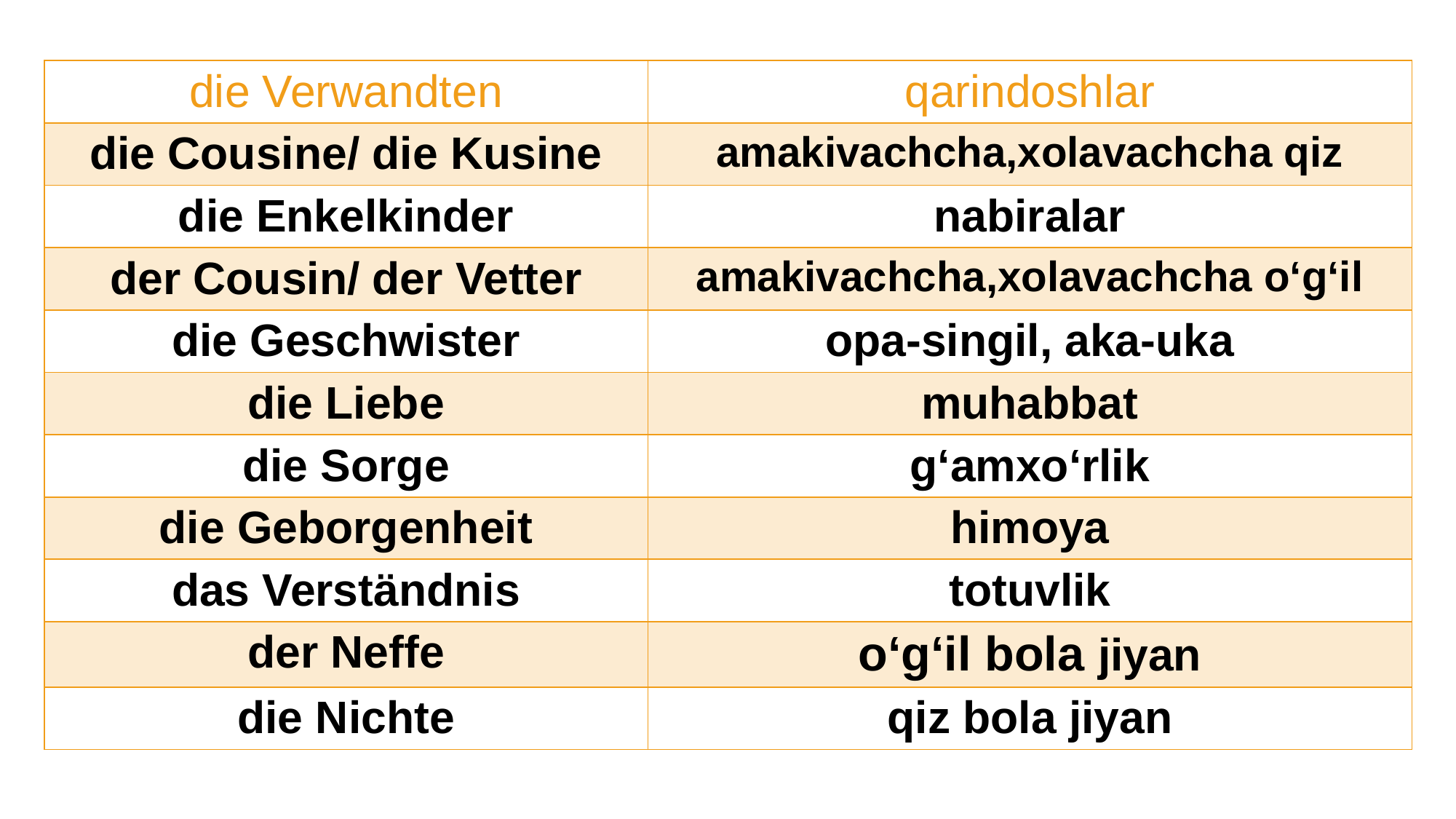

| die Verwandten | qarindoshlar |
| --- | --- |
| die Cousine/ die Kusine | amakivachcha,xolavachcha qiz |
| die Enkelkinder | nabiralar |
| der Cousin/ der Vetter | amakivachcha,xolavachcha o‘g‘il |
| die Geschwister | opa-singil, aka-uka |
| die Liebe | muhabbat |
| die Sorge | g‘amxo‘rlik |
| die Geborgenheit | himoya |
| das Verständnis | totuvlik |
| der Neffe | o‘g‘il bola jiyan |
| die Nichte | qiz bola jiyan |